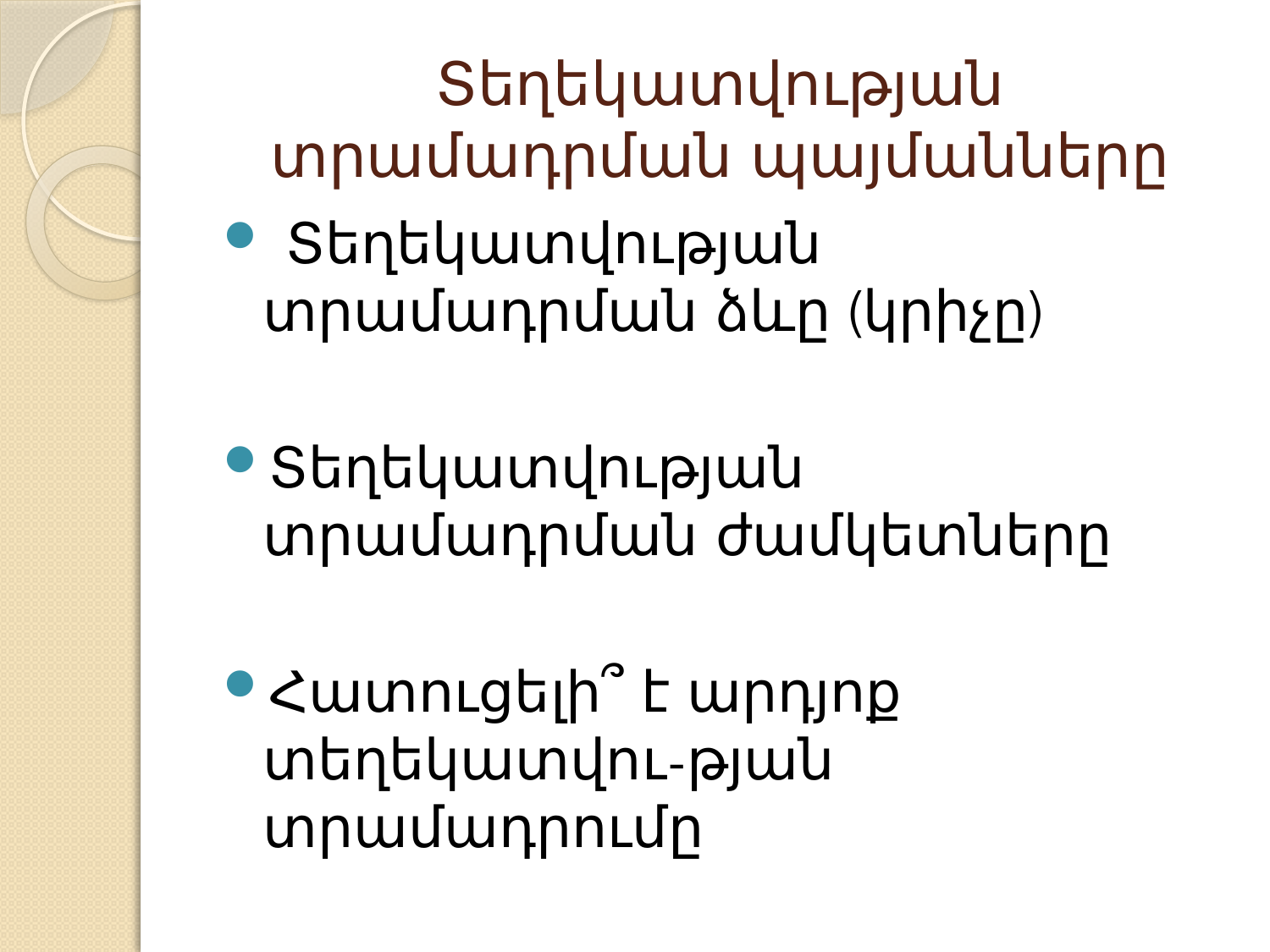

# Տեղեկատվության տրամադրման պայմանները
 Տեղեկատվության տրամադրման ձևը (կրիչը)

Տեղեկատվության տրամադրման ժամկետները

Հատուցելի՞ է արդյոք տեղեկատվու-թյան տրամադրումը